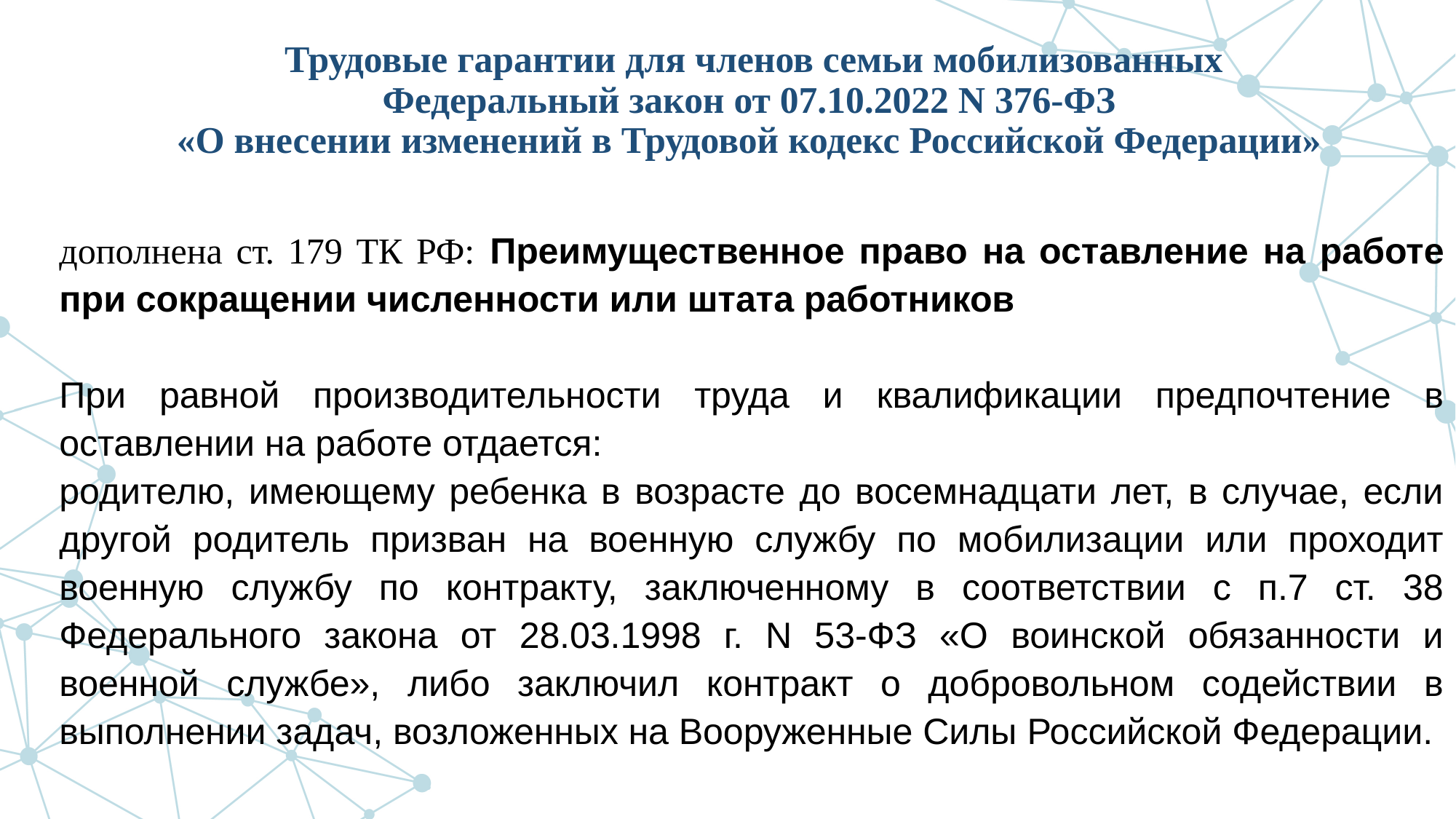

# Трудовые гарантии для членов семьи мобилизованных Федеральный закон от 07.10.2022 N 376-ФЗ «О внесении изменений в Трудовой кодекс Российской Федерации»
дополнена ст. 179 ТК РФ: Преимущественное право на оставление на работе при сокращении численности или штата работников

При равной производительности труда и квалификации предпочтение в оставлении на работе отдается:
родителю, имеющему ребенка в возрасте до восемнадцати лет, в случае, если другой родитель призван на военную службу по мобилизации или проходит военную службу по контракту, заключенному в соответствии с п.7 ст. 38 Федерального закона от 28.03.1998 г. N 53-ФЗ «О воинской обязанности и военной службе», либо заключил контракт о добровольном содействии в выполнении задач, возложенных на Вооруженные Силы Российской Федерации.